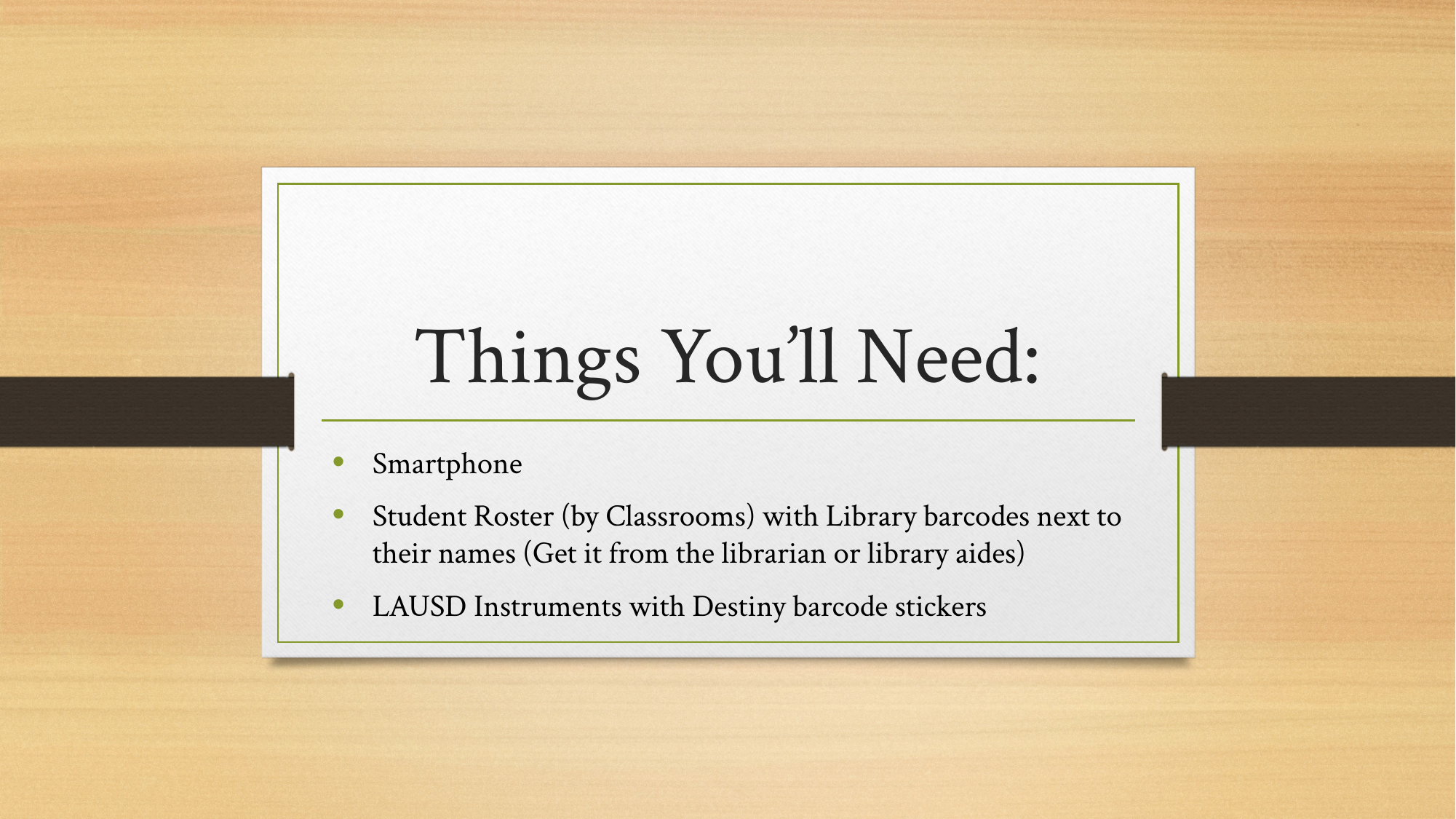

# Things You’ll Need:
Smartphone
Student Roster (by Classrooms) with Library barcodes next to their names (Get it from the librarian or library aides)
LAUSD Instruments with Destiny barcode stickers